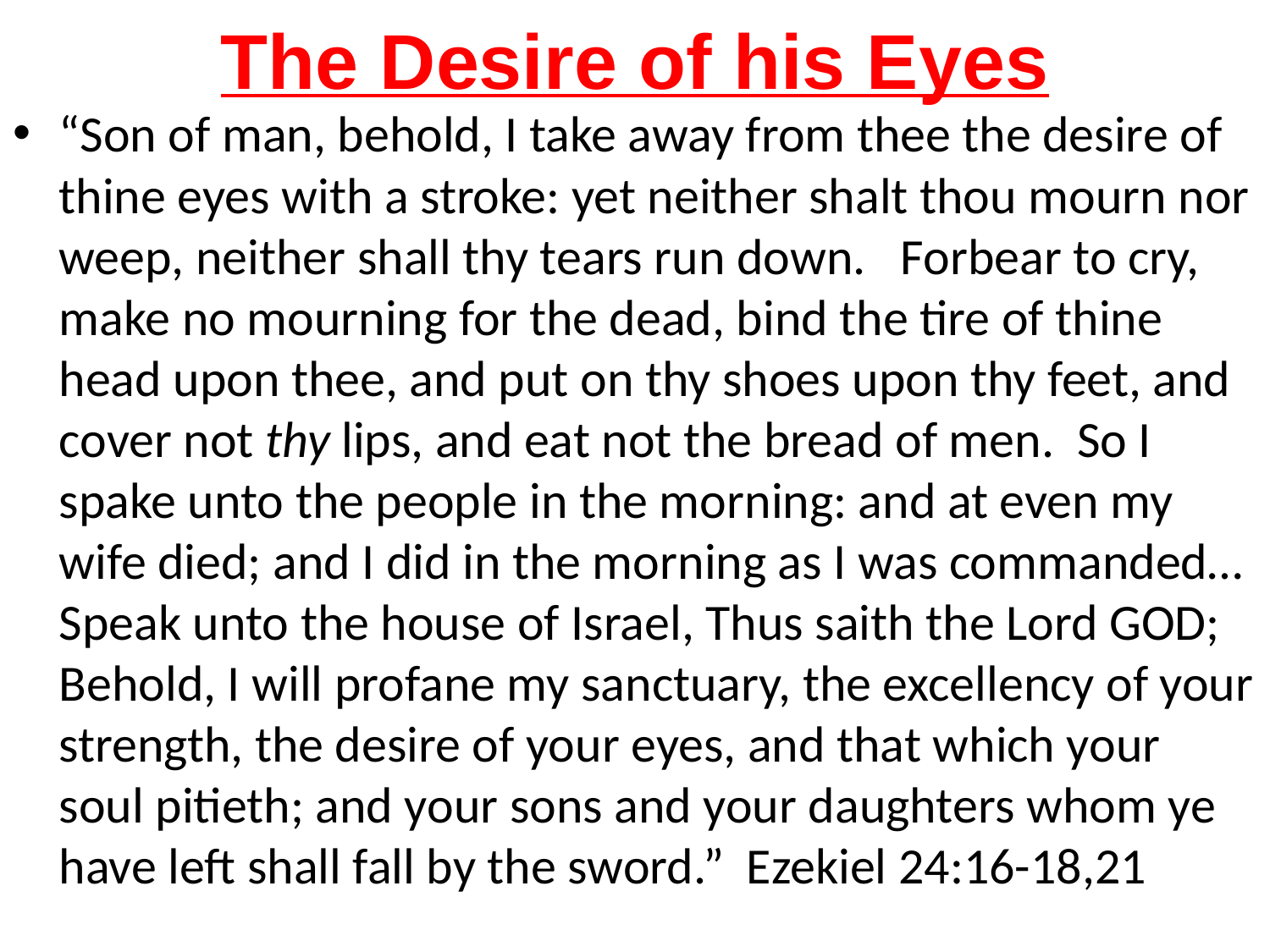

# The Desire of his Eyes
“Son of man, behold, I take away from thee the desire of thine eyes with a stroke: yet neither shalt thou mourn nor weep, neither shall thy tears run down.   Forbear to cry, make no mourning for the dead, bind the tire of thine head upon thee, and put on thy shoes upon thy feet, and cover not thy lips, and eat not the bread of men.  So I spake unto the people in the morning: and at even my wife died; and I did in the morning as I was commanded…Speak unto the house of Israel, Thus saith the Lord GOD; Behold, I will profane my sanctuary, the excellency of your strength, the desire of your eyes, and that which your soul pitieth; and your sons and your daughters whom ye have left shall fall by the sword.”  Ezekiel 24:16-18,21